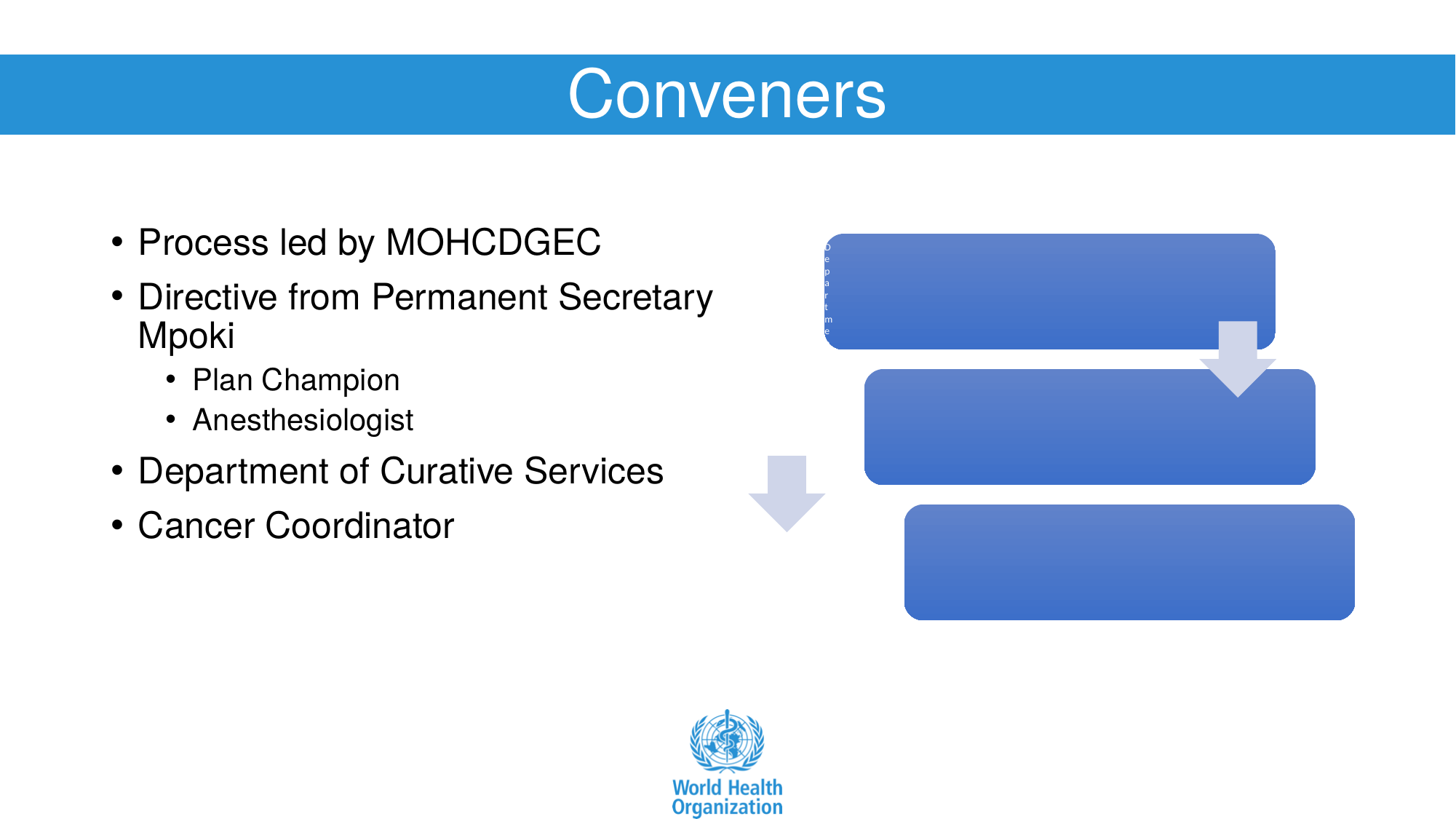

# Conveners
Process led by MOHCDGEC
Directive from Permanent Secretary Mpoki
Plan Champion
Anesthesiologist
Department of Curative Services
Cancer Coordinator
MOHCDGEC
Permanent Secretary
Department of Curative Services